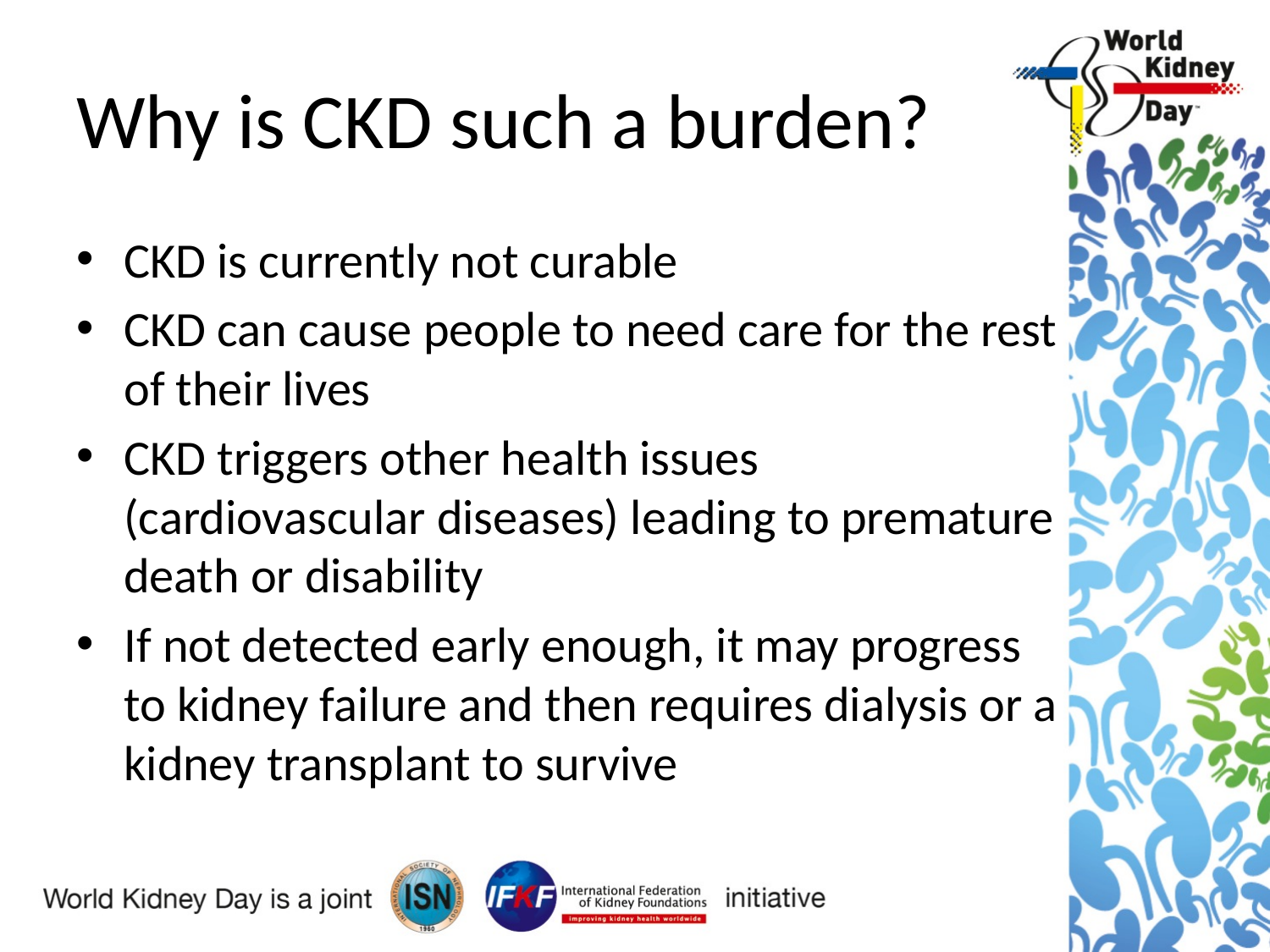

# Why is CKD such a burden?
CKD is currently not curable
CKD can cause people to need care for the rest of their lives
CKD triggers other health issues (cardiovascular diseases) leading to premature death or disability
If not detected early enough, it may progress to kidney failure and then requires dialysis or a kidney transplant to survive